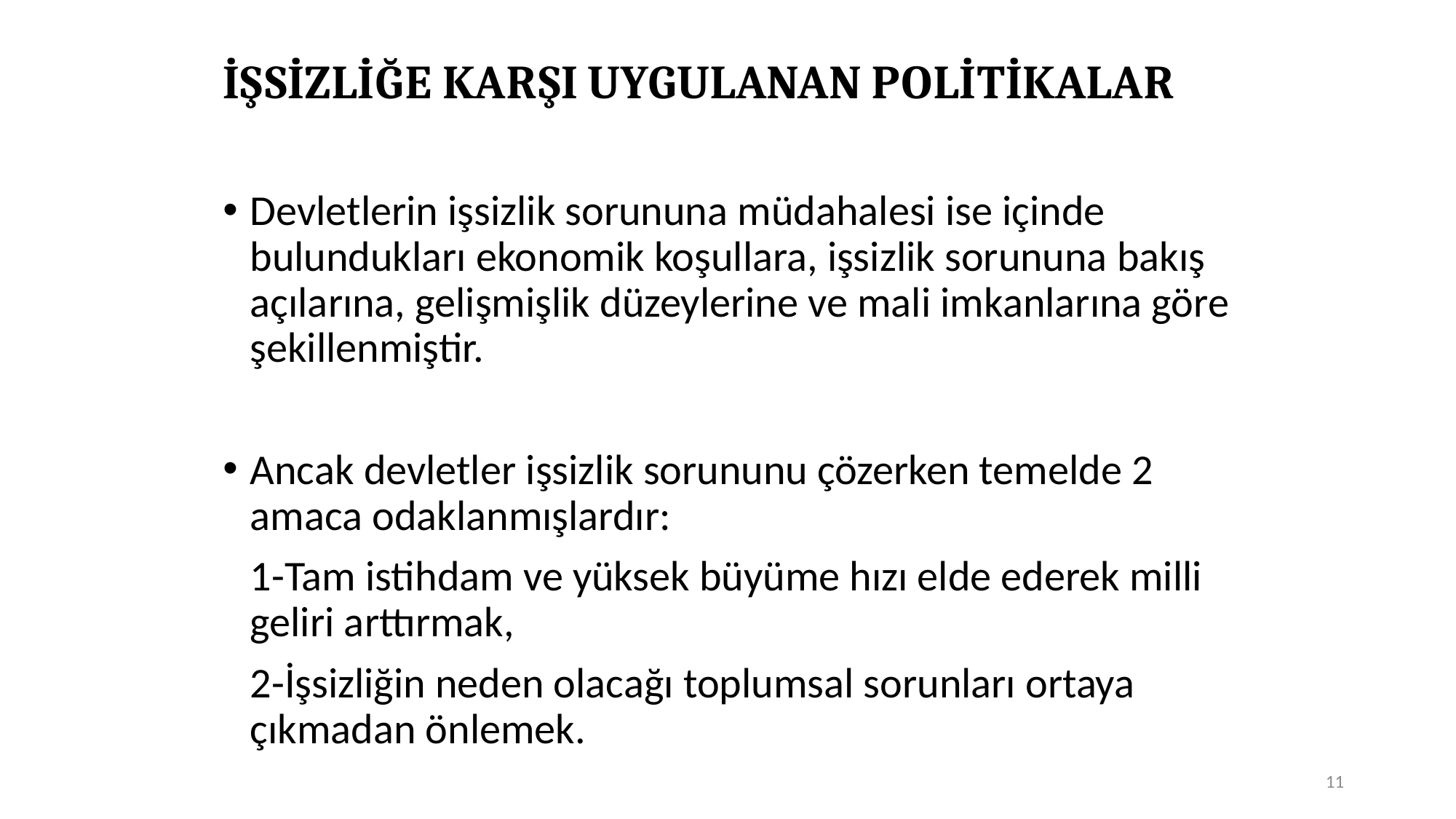

# İŞSİZLİĞE KARŞI UYGULANAN POLİTİKALAR

Devletlerin işsizlik sorununa müdahalesi ise içinde bulundukları ekonomik koşullara, işsizlik sorununa bakış açılarına, gelişmişlik düzeylerine ve mali imkanlarına göre şekillenmiştir.

Ancak devletler işsizlik sorununu çözerken temelde 2 amaca odaklanmışlardır:
	1-Tam istihdam ve yüksek büyüme hızı elde ederek milli geliri arttırmak,
	2-İşsizliğin neden olacağı toplumsal sorunları ortaya çıkmadan önlemek.

11